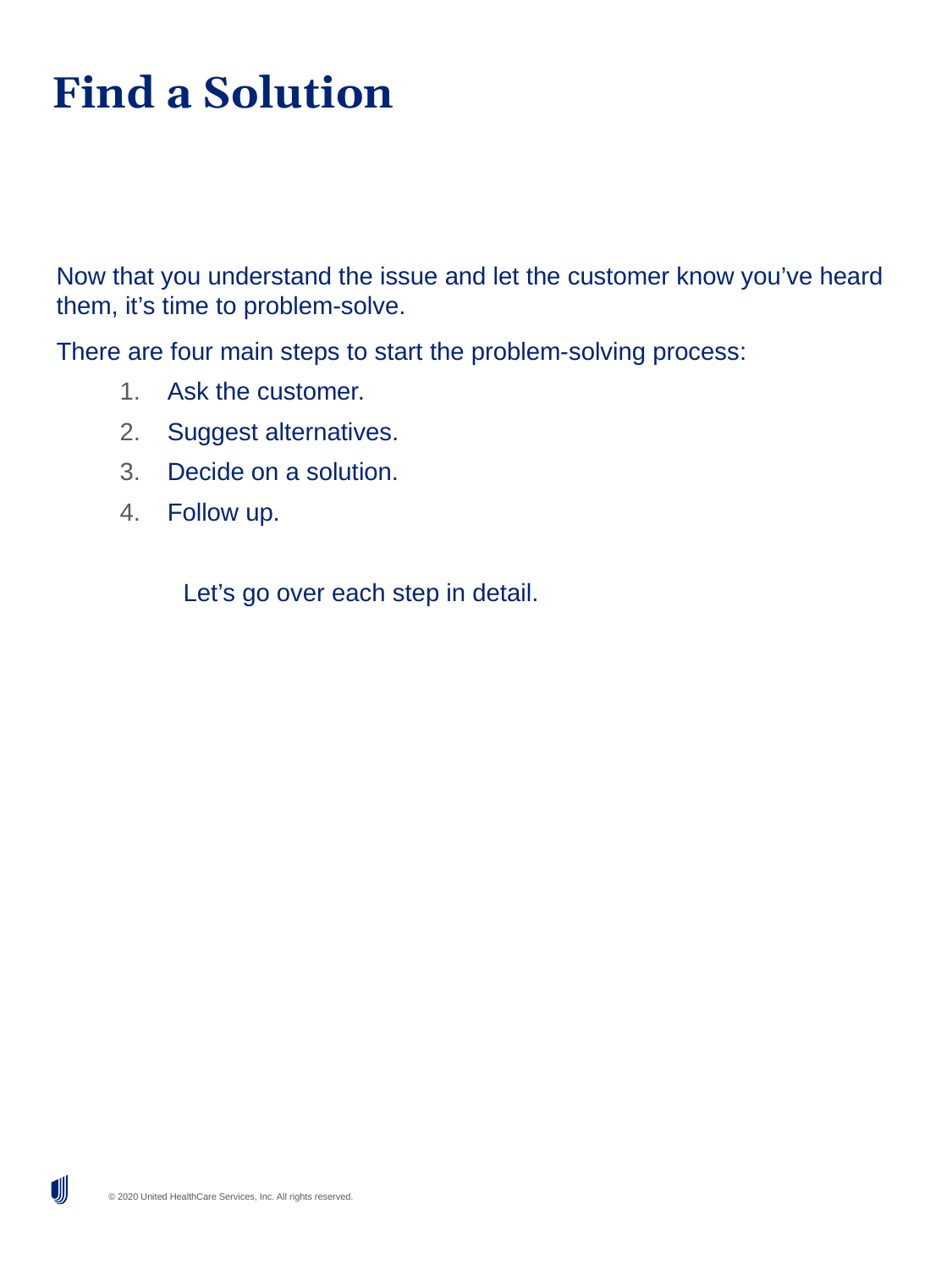

# Find a Solution
Now that you understand the issue and let the customer know you’ve heard them, it’s time to problem-solve.
There are four main steps to start the problem-solving process:
Ask the customer.
Suggest alternatives.
Decide on a solution.
Follow up.

	Let’s go over each step in detail.